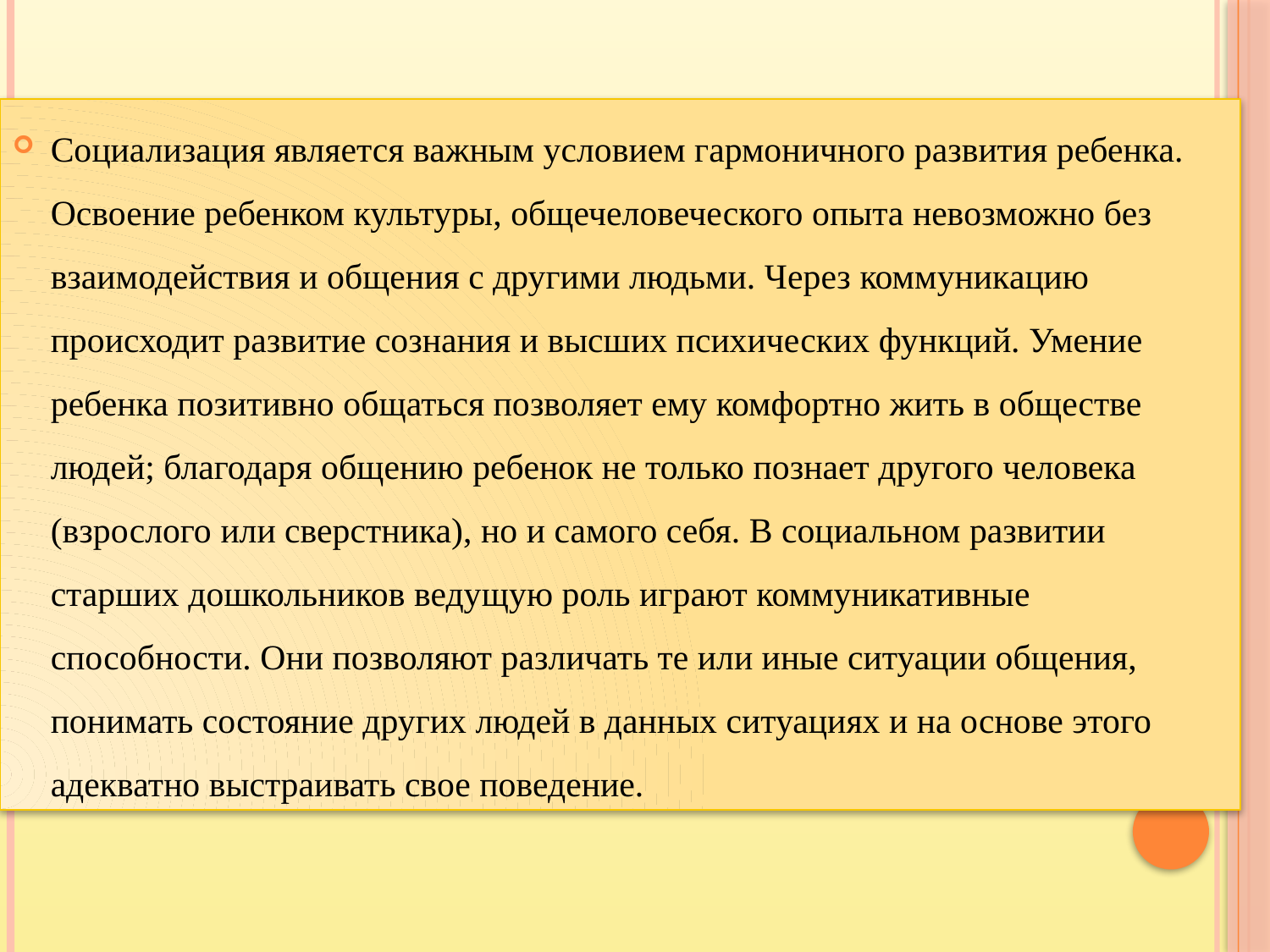

#
Социализация является важным условием гармоничного развития ребенка.  Освоение ребенком культуры, общечеловеческого опыта невозможно без взаимодействия и общения с другими людьми. Через коммуникацию происходит развитие сознания и высших психических функций. Умение ребенка позитивно общаться позволяет ему комфортно жить в обществе людей; благодаря общению ребенок не только познает другого человека (взрослого или сверстника), но и самого себя. В социальном развитии старших дошкольников ведущую роль играют коммуникативные способности. Они позволяют различать те или иные ситуации общения, понимать состояние других людей в данных ситуациях и на основе этого адекватно выстраивать свое поведение.